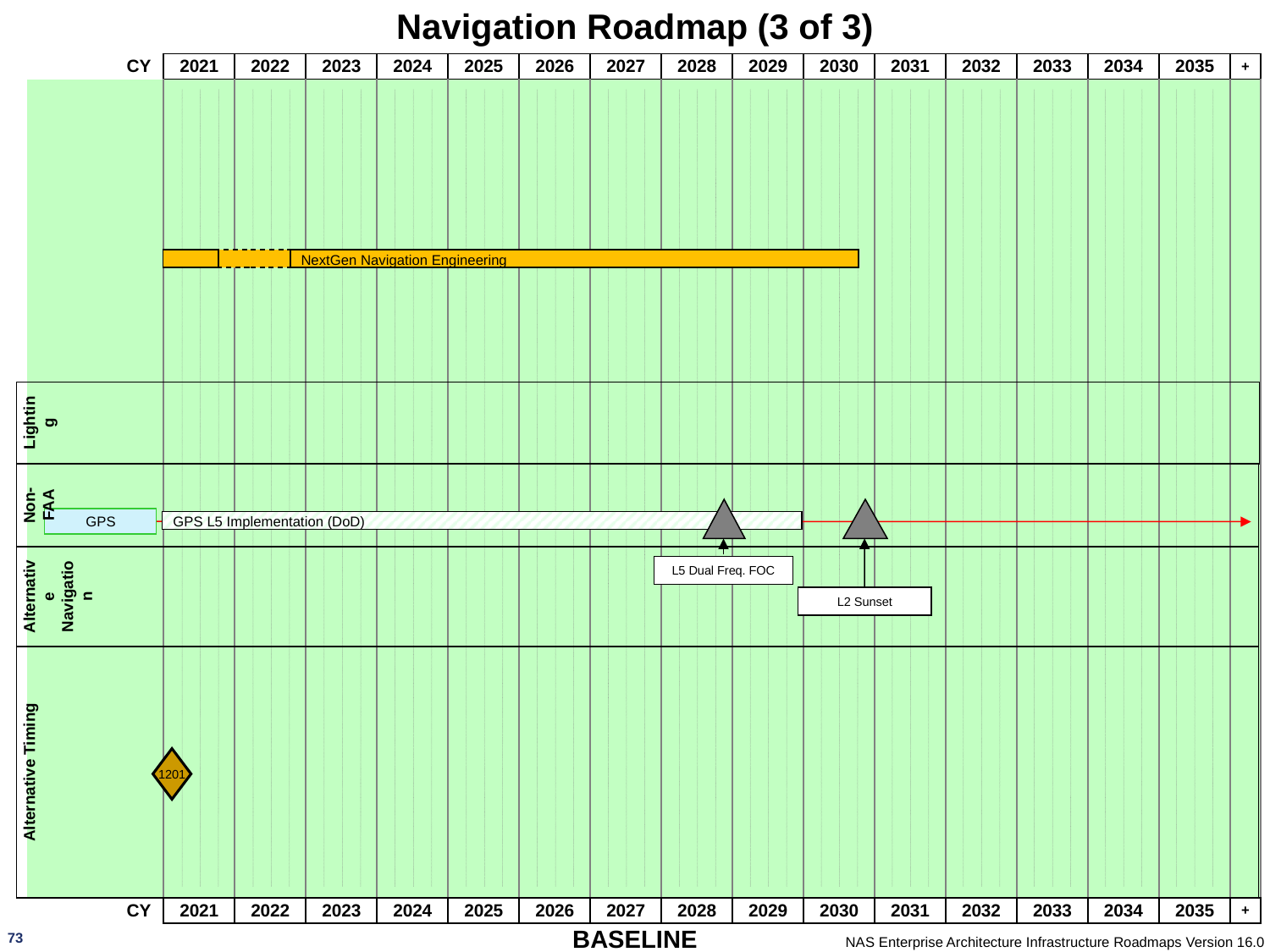

# Navigation Roadmap (3 of 3)

NextGen Navigation Engineering
Lighting
Non-FAA

GPS
GPS L5 Implementation (DoD)

Alternative Navigation
L5 Dual Freq. FOC
L2 Sunset
Alternative Timing
1201
73